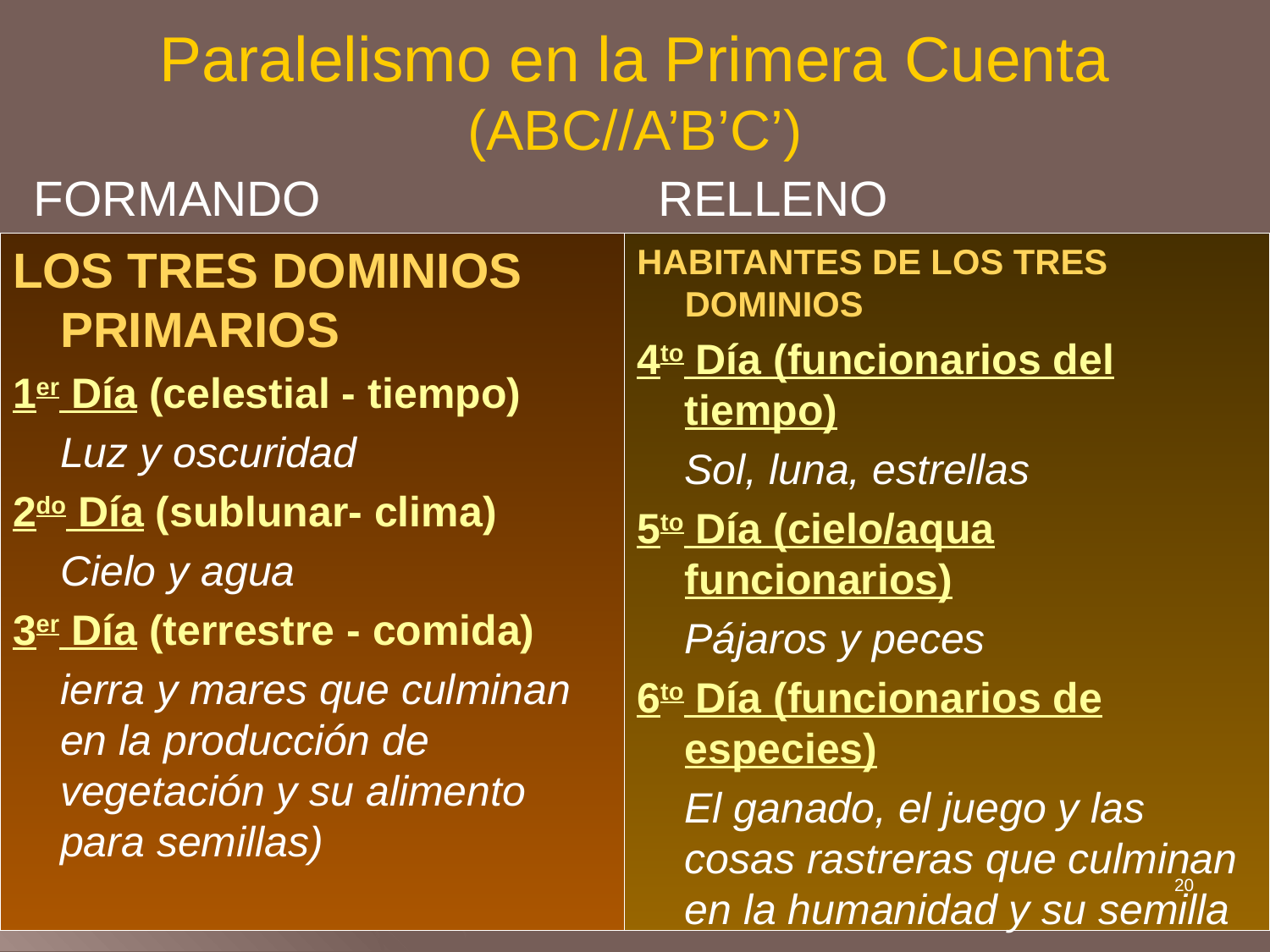

# Paralelismo en la Primera Cuenta (ABC//A’B’C’)
FORMANDO
RELLENO
LOS TRES DOMINIOS PRIMARIOS
1er Día (celestial - tiempo)
	Luz y oscuridad
2do Día (sublunar- clima)
	Cielo y agua
3er Día (terrestre - comida)
	ierra y mares que culminan en la producción de vegetación y su alimento para semillas)
HABITANTES DE LOS TRES DOMINIOS
4to Día (funcionarios del tiempo)
	Sol, luna, estrellas
5to Día (cielo/aqua funcionarios)
	Pájaros y peces
6to Día (funcionarios de especies)
	El ganado, el juego y las cosas rastreras que culminan en la humanidad y su semilla
20